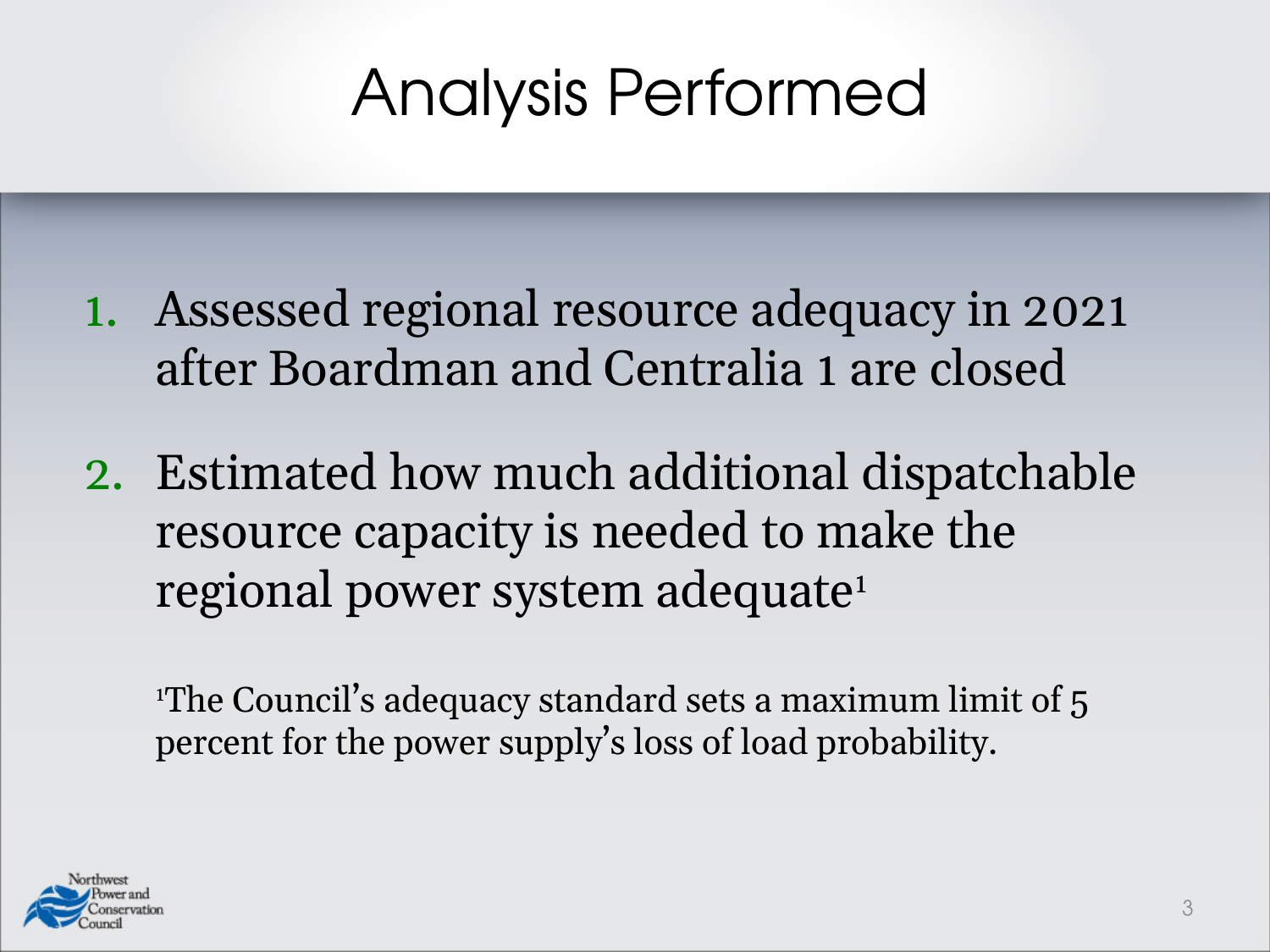

# Analysis Performed
Assessed regional resource adequacy in 2021 after Boardman and Centralia 1 are closed

Estimated how much additional dispatchable resource capacity is needed to make the regional power system adequate1
1The Council’s adequacy standard sets a maximum limit of 5 percent for the power supply’s loss of load probability.

3